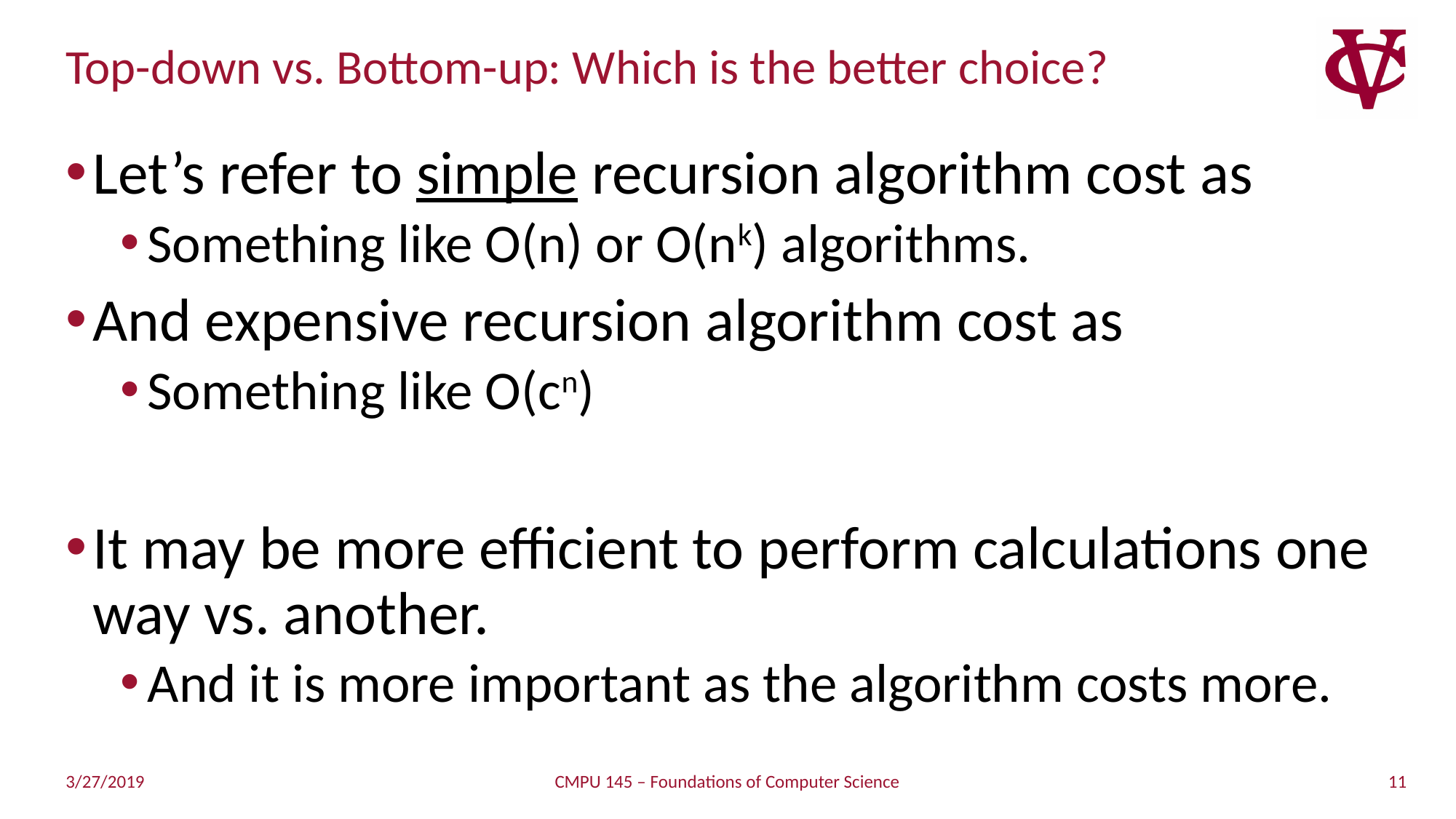

# Top-down vs. Bottom-up: Which is the better choice?
Let’s refer to simple recursion algorithm cost as
Something like O(n) or O(nk) algorithms.
And expensive recursion algorithm cost as
Something like O(cn)

It may be more efficient to perform calculations one way vs. another.
And it is more important as the algorithm costs more.
11
3/27/2019
CMPU 145 – Foundations of Computer Science